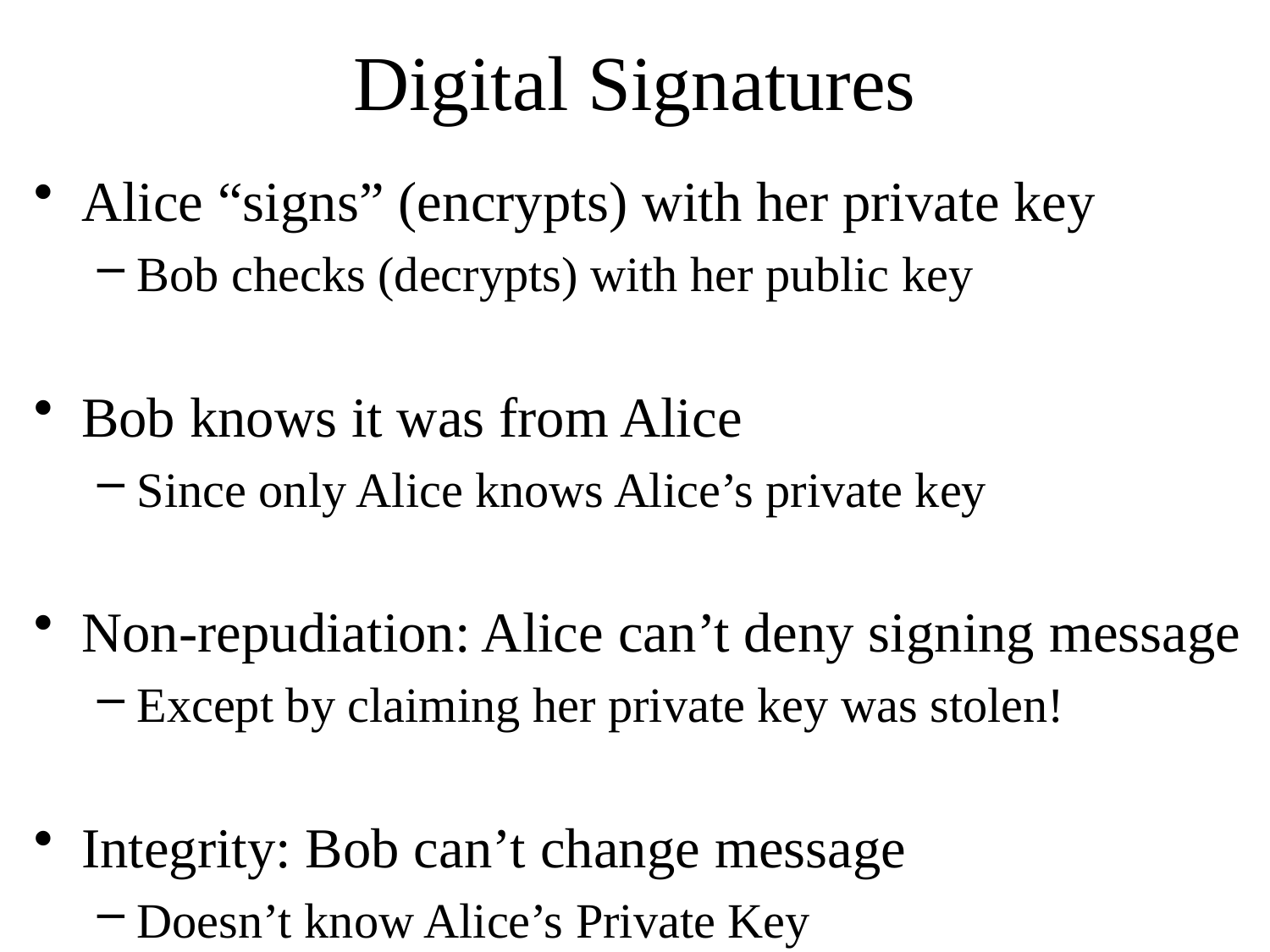

# Digital Signatures
Alice “signs” (encrypts) with her private key
Bob checks (decrypts) with her public key

Bob knows it was from Alice
Since only Alice knows Alice’s private key

Non-repudiation: Alice can’t deny signing message
Except by claiming her private key was stolen!

Integrity: Bob can’t change message
Doesn’t know Alice’s Private Key